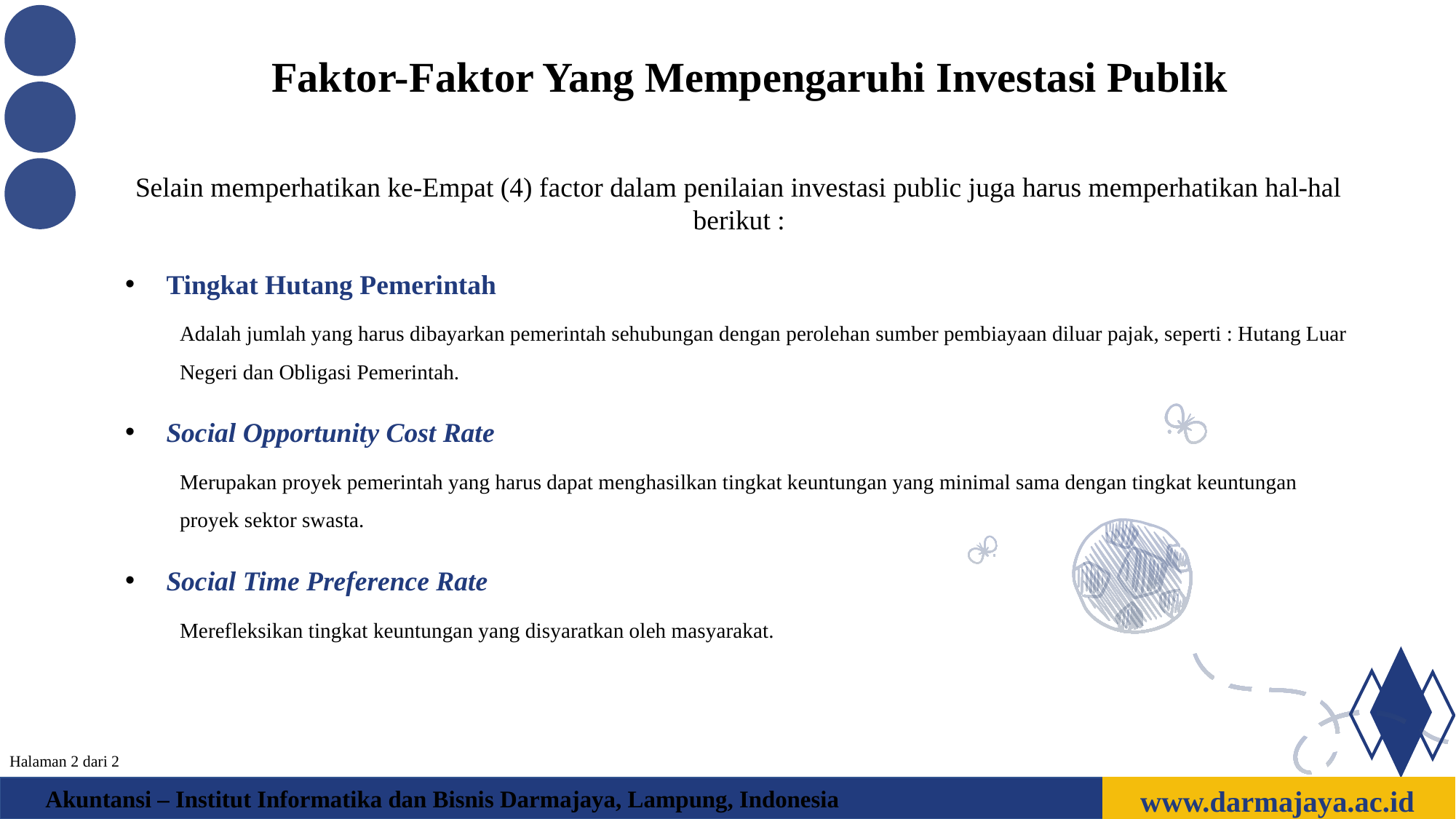

Faktor-Faktor Yang Mempengaruhi Investasi Publik

Selain memperhatikan ke-Empat (4) factor dalam penilaian investasi public juga harus memperhatikan hal-hal berikut :
 Tingkat Hutang Pemerintah
Adalah jumlah yang harus dibayarkan pemerintah sehubungan dengan perolehan sumber pembiayaan diluar pajak, seperti : Hutang Luar Negeri dan Obligasi Pemerintah.
 Social Opportunity Cost Rate
Merupakan proyek pemerintah yang harus dapat menghasilkan tingkat keuntungan yang minimal sama dengan tingkat keuntungan proyek sektor swasta.
 Social Time Preference Rate
Merefleksikan tingkat keuntungan yang disyaratkan oleh masyarakat.

v
v

Halaman 2 dari 2

www.darmajaya.ac.id
Akuntansi – Institut Informatika dan Bisnis Darmajaya, Lampung, Indonesia